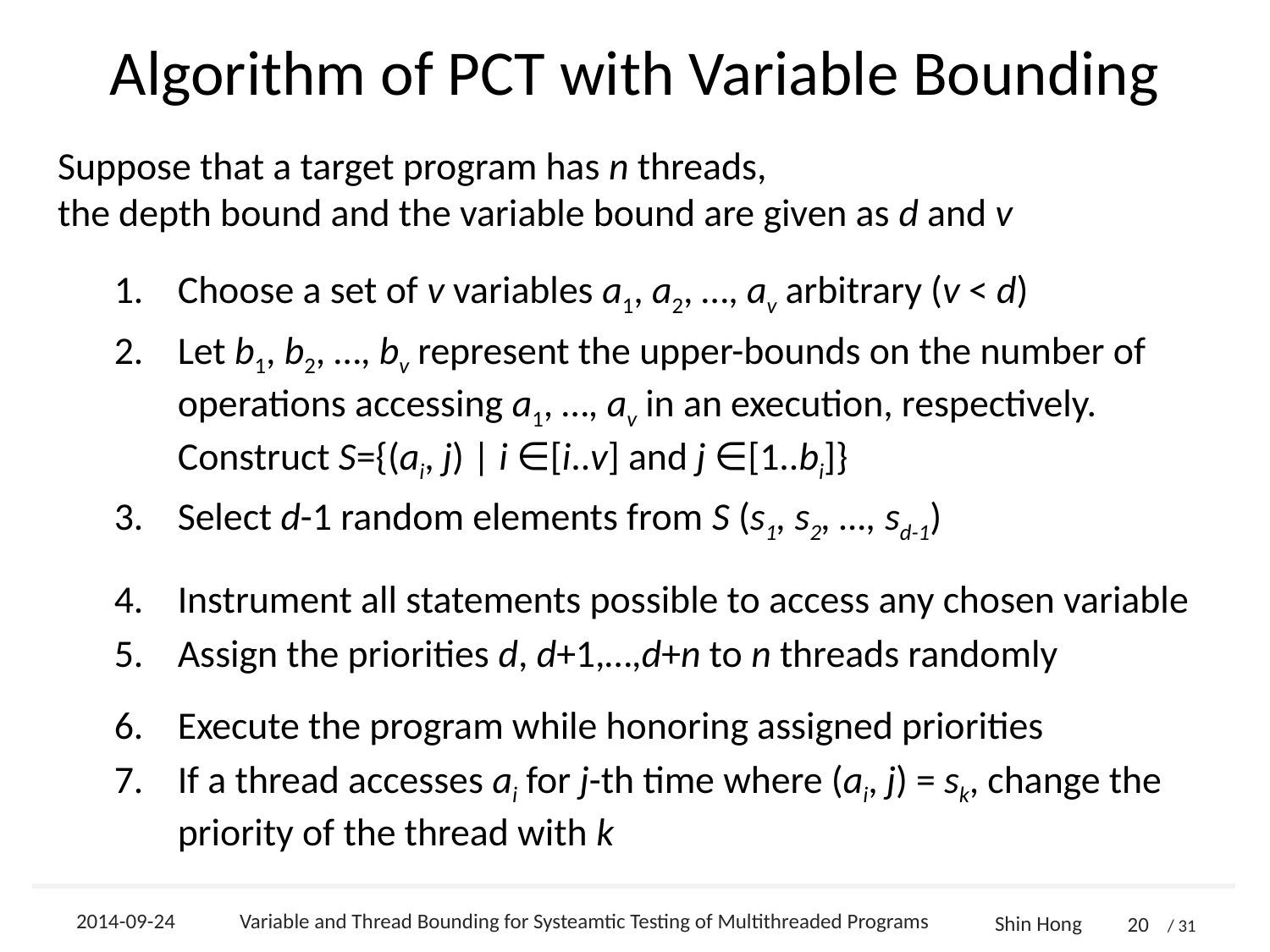

# Algorithm of PCT with Variable Bounding
Suppose that a target program has n threads,
the depth bound and the variable bound are given as d and v
Choose a set of v variables a1, a2, …, av arbitrary (v < d)
Let b1, b2, …, bv represent the upper-bounds on the number of operations accessing a1, …, av in an execution, respectively.
Construct S={(ai, j) | i ∈[i..v] and j ∈[1..bi]}
Select d-1 random elements from S (s1, s2, …, sd-1)

Instrument all statements possible to access any chosen variable
Assign the priorities d, d+1,…,d+n to n threads randomly

Execute the program while honoring assigned priorities
If a thread accesses ai for j-th time where (ai, j) = sk, change the priority of the thread with k

2014-09-24
Variable and Thread Bounding for Systeamtic Testing of Multithreaded Programs
20